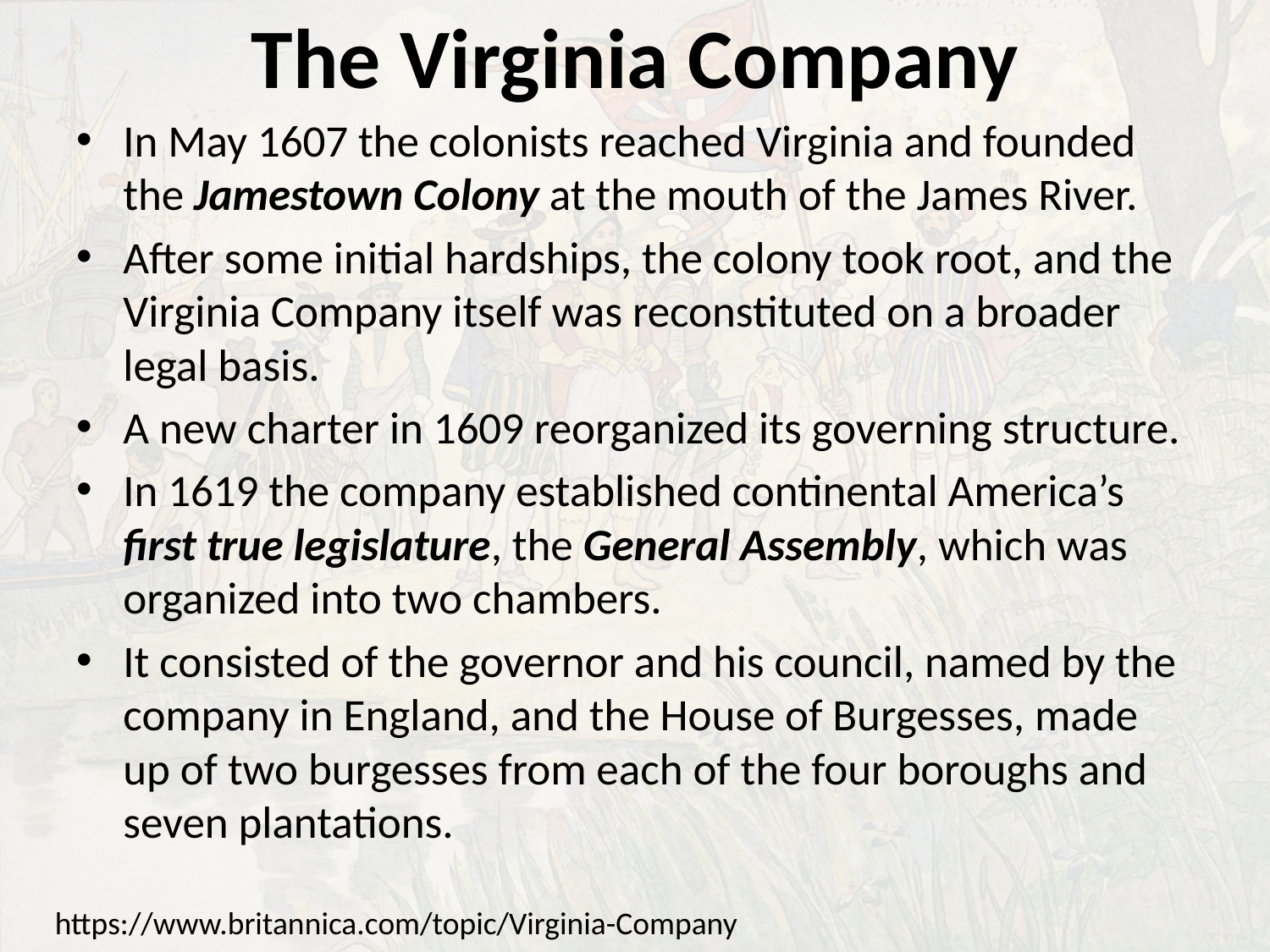

# The Virginia Company
In May 1607 the colonists reached Virginia and founded the Jamestown Colony at the mouth of the James River.
After some initial hardships, the colony took root, and the Virginia Company itself was reconstituted on a broader legal basis.
A new charter in 1609 reorganized its governing structure.
In 1619 the company established continental America’s first true legislature, the General Assembly, which was organized into two chambers.
It consisted of the governor and his council, named by the company in England, and the House of Burgesses, made up of two burgesses from each of the four boroughs and seven plantations.
https://www.britannica.com/topic/Virginia-Company